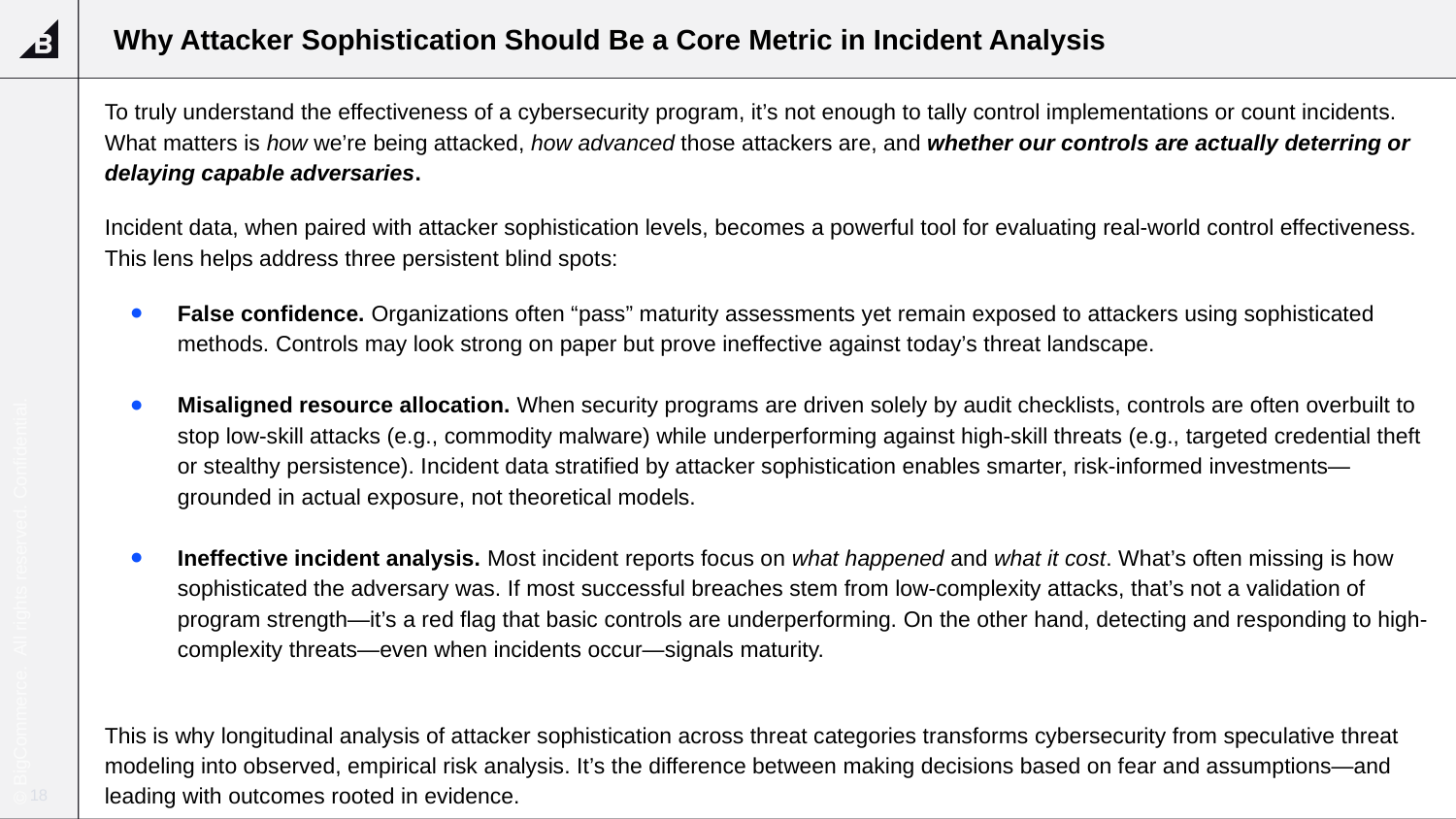

# Why Attacker Sophistication Should Be a Core Metric in Incident Analysis
To truly understand the effectiveness of a cybersecurity program, it’s not enough to tally control implementations or count incidents. What matters is how we’re being attacked, how advanced those attackers are, and whether our controls are actually deterring or delaying capable adversaries.
Incident data, when paired with attacker sophistication levels, becomes a powerful tool for evaluating real-world control effectiveness. This lens helps address three persistent blind spots:
False confidence. Organizations often “pass” maturity assessments yet remain exposed to attackers using sophisticated methods. Controls may look strong on paper but prove ineffective against today’s threat landscape.
Misaligned resource allocation. When security programs are driven solely by audit checklists, controls are often overbuilt to stop low-skill attacks (e.g., commodity malware) while underperforming against high-skill threats (e.g., targeted credential theft or stealthy persistence). Incident data stratified by attacker sophistication enables smarter, risk-informed investments—grounded in actual exposure, not theoretical models.
Ineffective incident analysis. Most incident reports focus on what happened and what it cost. What’s often missing is how sophisticated the adversary was. If most successful breaches stem from low-complexity attacks, that’s not a validation of program strength—it’s a red flag that basic controls are underperforming. On the other hand, detecting and responding to high-complexity threats—even when incidents occur—signals maturity.
This is why longitudinal analysis of attacker sophistication across threat categories transforms cybersecurity from speculative threat modeling into observed, empirical risk analysis. It’s the difference between making decisions based on fear and assumptions—and leading with outcomes rooted in evidence.